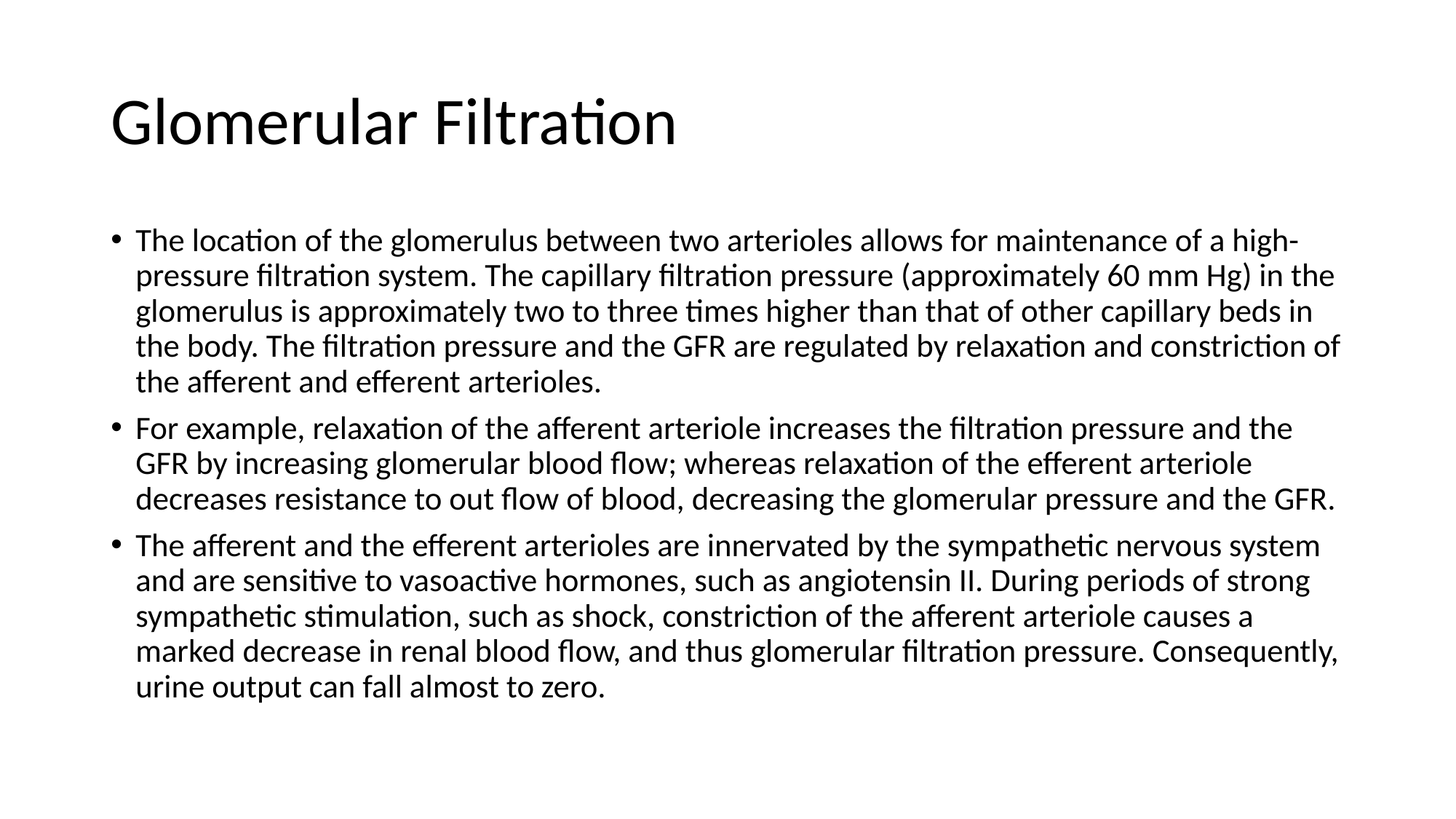

# Glomerular Filtration
The location of the glomerulus between two arterioles allows for maintenance of a high-pressure filtration system. The capillary filtration pressure (approximately 60 mm Hg) in the glomerulus is approximately two to three times higher than that of other capillary beds in the body. The filtration pressure and the GFR are regulated by relaxation and constriction of the afferent and efferent arterioles.
For example, relaxation of the afferent arteriole increases the filtration pressure and the GFR by increasing glomerular blood flow; whereas relaxation of the efferent arteriole decreases resistance to out flow of blood, decreasing the glomerular pressure and the GFR.
The afferent and the efferent arterioles are innervated by the sympathetic nervous system and are sensitive to vasoactive hormones, such as angiotensin II. During periods of strong sympathetic stimulation, such as shock, constriction of the afferent arteriole causes a marked decrease in renal blood flow, and thus glomerular filtration pressure. Consequently, urine output can fall almost to zero.